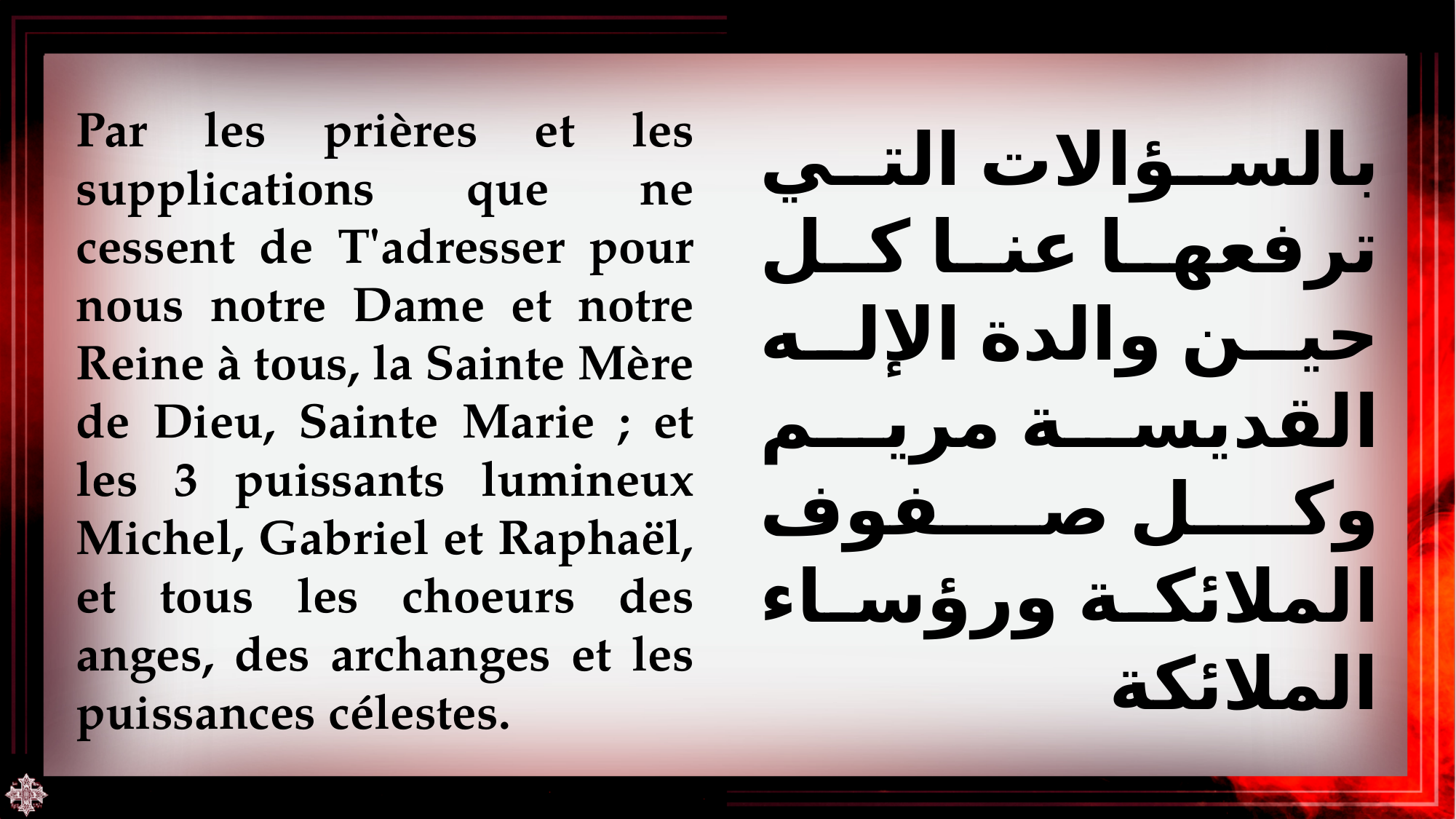

Par les prières et les supplications que ne cessent de T'adresser pour nous notre Dame et notre Reine à tous, la Sainte Mère de Dieu, Sainte Marie ; et les 3 puissants lumineux Michel, Gabriel et Raphaël, et tous les choeurs des anges, des archanges et les puissances célestes.
بالسؤالات التي ترفعها عنا كل حين والدة الإله القديسة مريم وكل صفوف الملائكة ورؤساء الملائكة